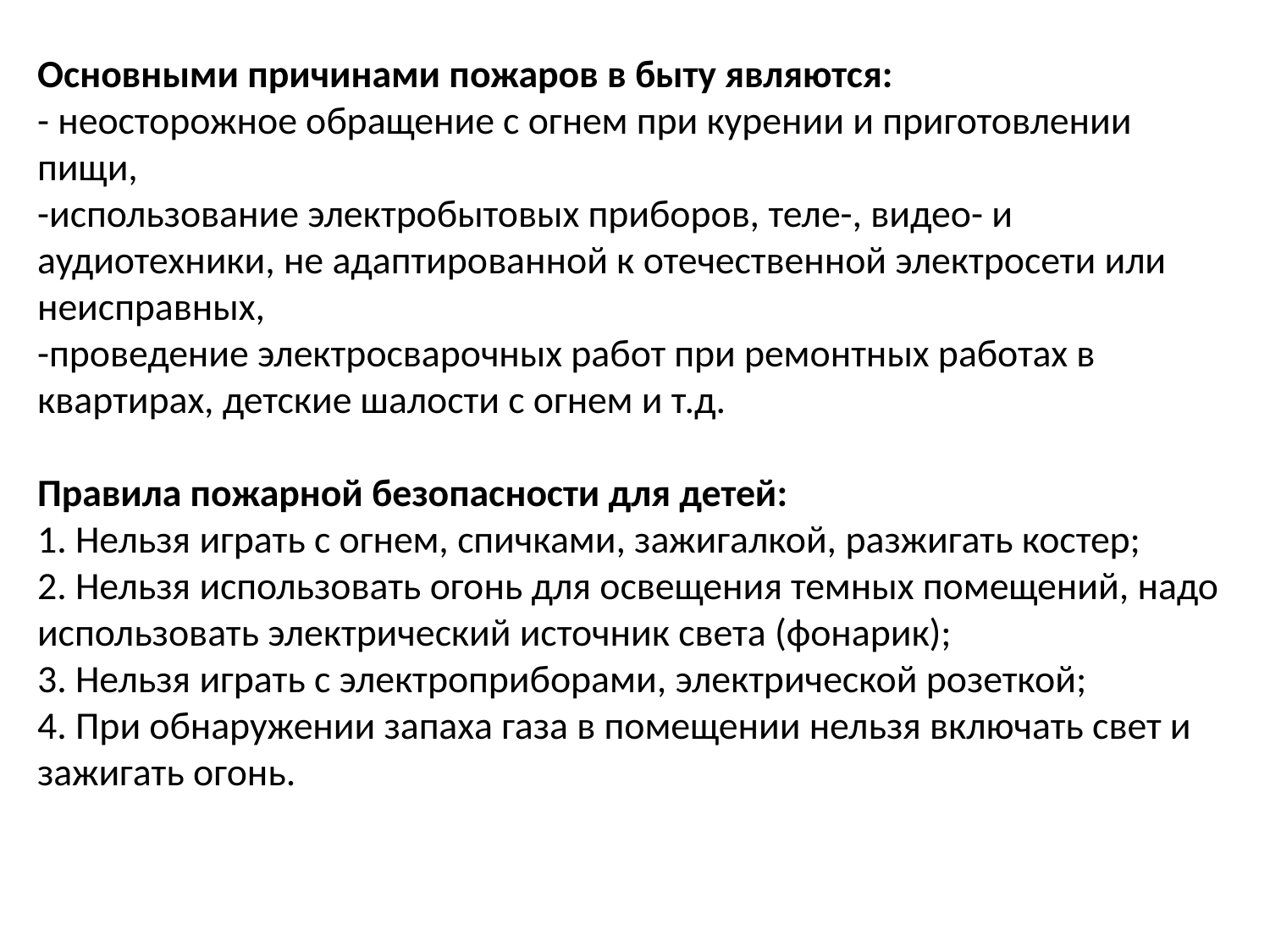

Основными причинами пожаров в быту являются:
- неосторожное обращение с огнем при курении и приготовлении пищи,
-использование электробытовых приборов, теле-, видео- и аудиотехники, не адаптированной к отечественной электросети или неисправных,
-проведение электросварочных работ при ремонтных работах в квартирах, детские шалости с огнем и т.д.

Правила пожарной безопасности для детей:
1. Нельзя играть с огнем, спичками, зажигалкой, разжигать костер;
2. Нельзя использовать огонь для освещения темных помещений, надо использовать электрический источник света (фонарик);
3. Нельзя играть с электроприборами, электрической розеткой;
4. При обнаружении запаха газа в помещении нельзя включать свет и зажигать огонь.